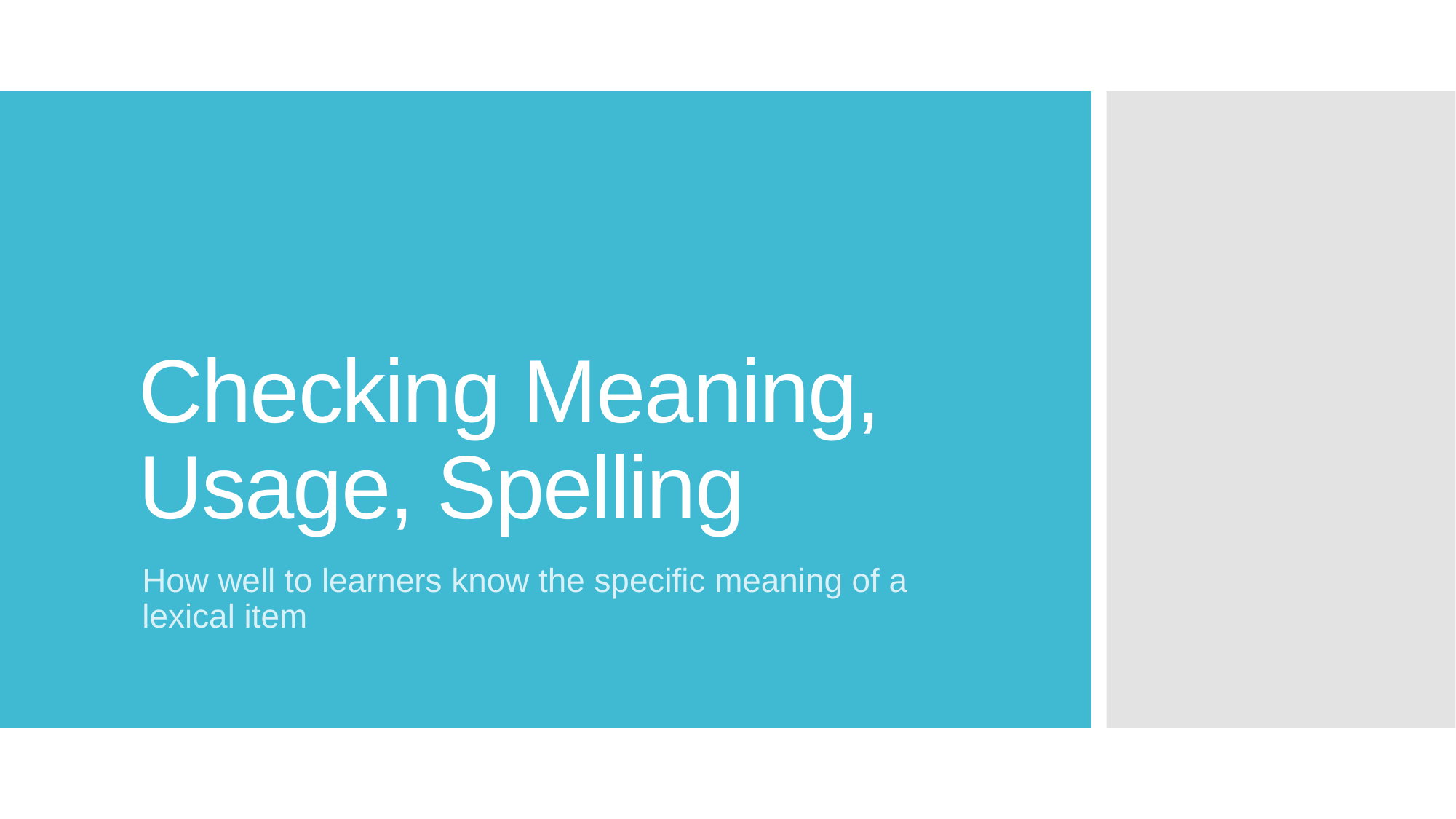

# Checking Meaning, Usage, Spelling
How well to learners know the specific meaning of a lexical item